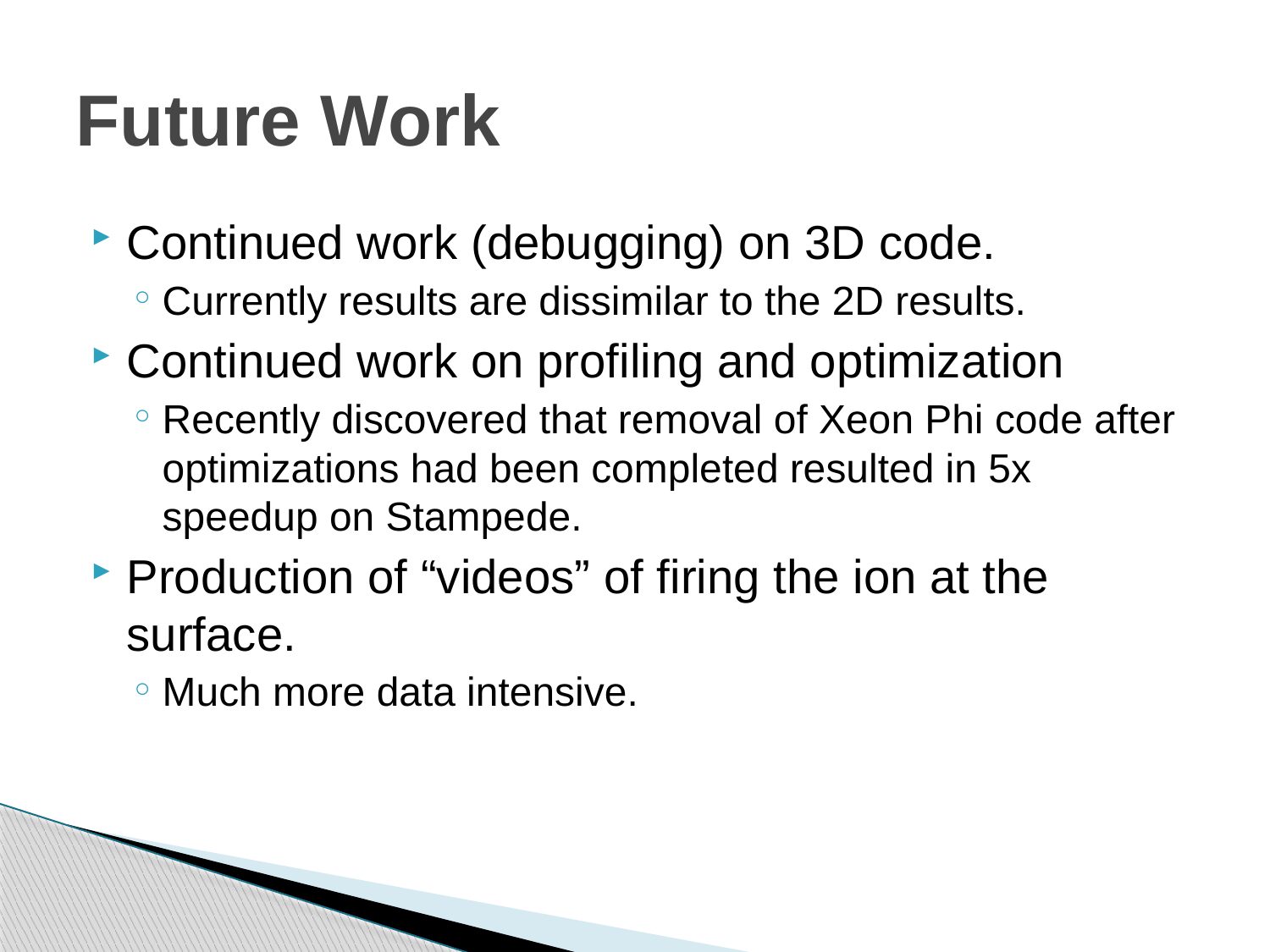

# Future Work
Continued work (debugging) on 3D code.
Currently results are dissimilar to the 2D results.
Continued work on profiling and optimization
Recently discovered that removal of Xeon Phi code after optimizations had been completed resulted in 5x speedup on Stampede.
Production of “videos” of firing the ion at the surface.
Much more data intensive.